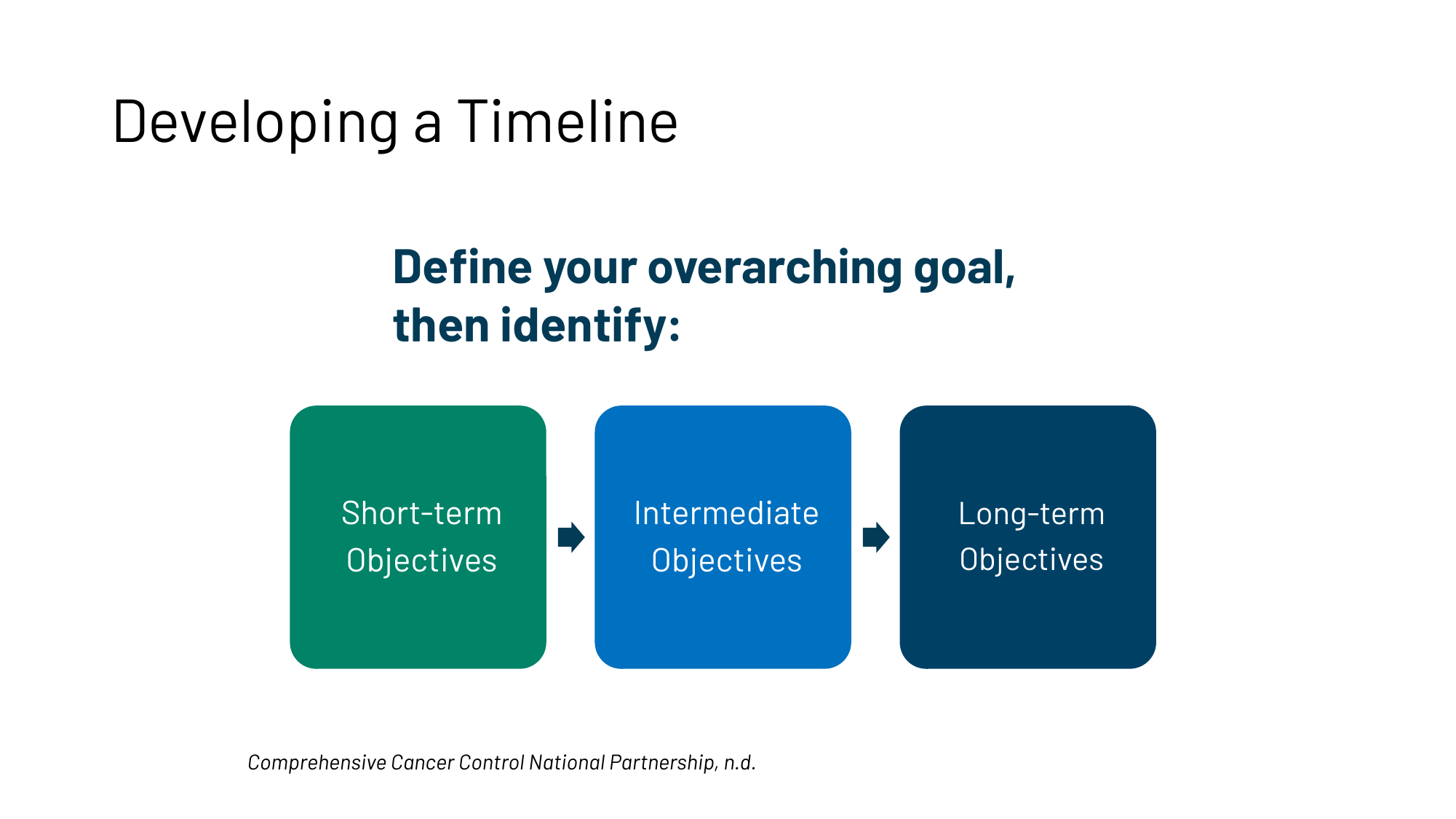

# Developing a Timeline
Define your overarching goal, then identify:
Short-term
Objectives

Intermediate
Objectives

Long-term
Objectives
Comprehensive Cancer Control National Partnership, n.d.